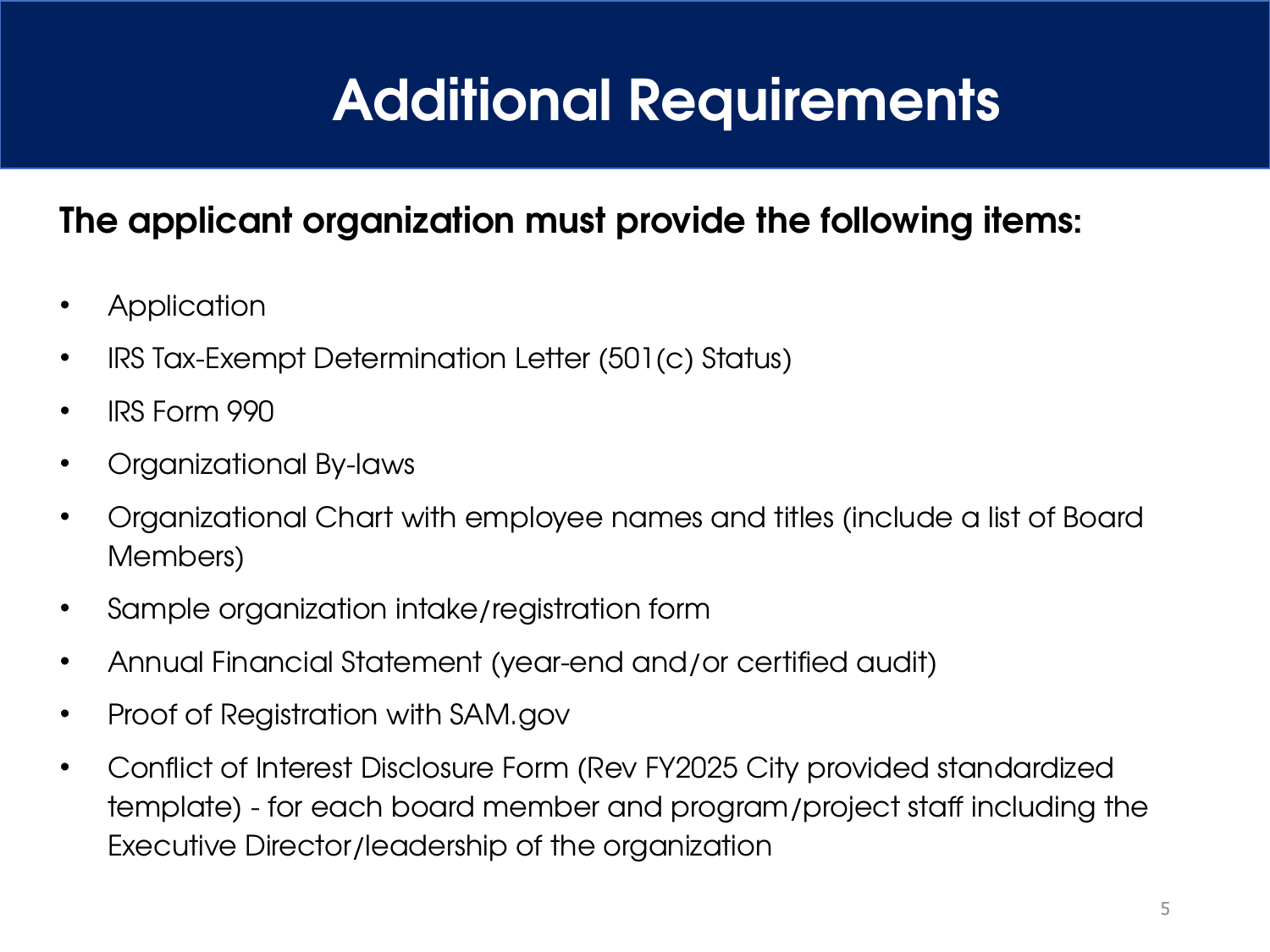

Additional Requirements
The applicant organization must provide the following items:

Application
IRS Tax-Exempt Determination Letter (501(c) Status)
IRS Form 990
Organizational By-laws
Organizational Chart with employee names and titles (include a list of Board Members)
Sample organization intake/registration form
Annual Financial Statement (year-end and/or certified audit)
Proof of Registration with SAM.gov
Conflict of Interest Disclosure Form (Rev FY2025 City provided standardized template) - for each board member and program/project staff including the Executive Director/leadership of the organization
5